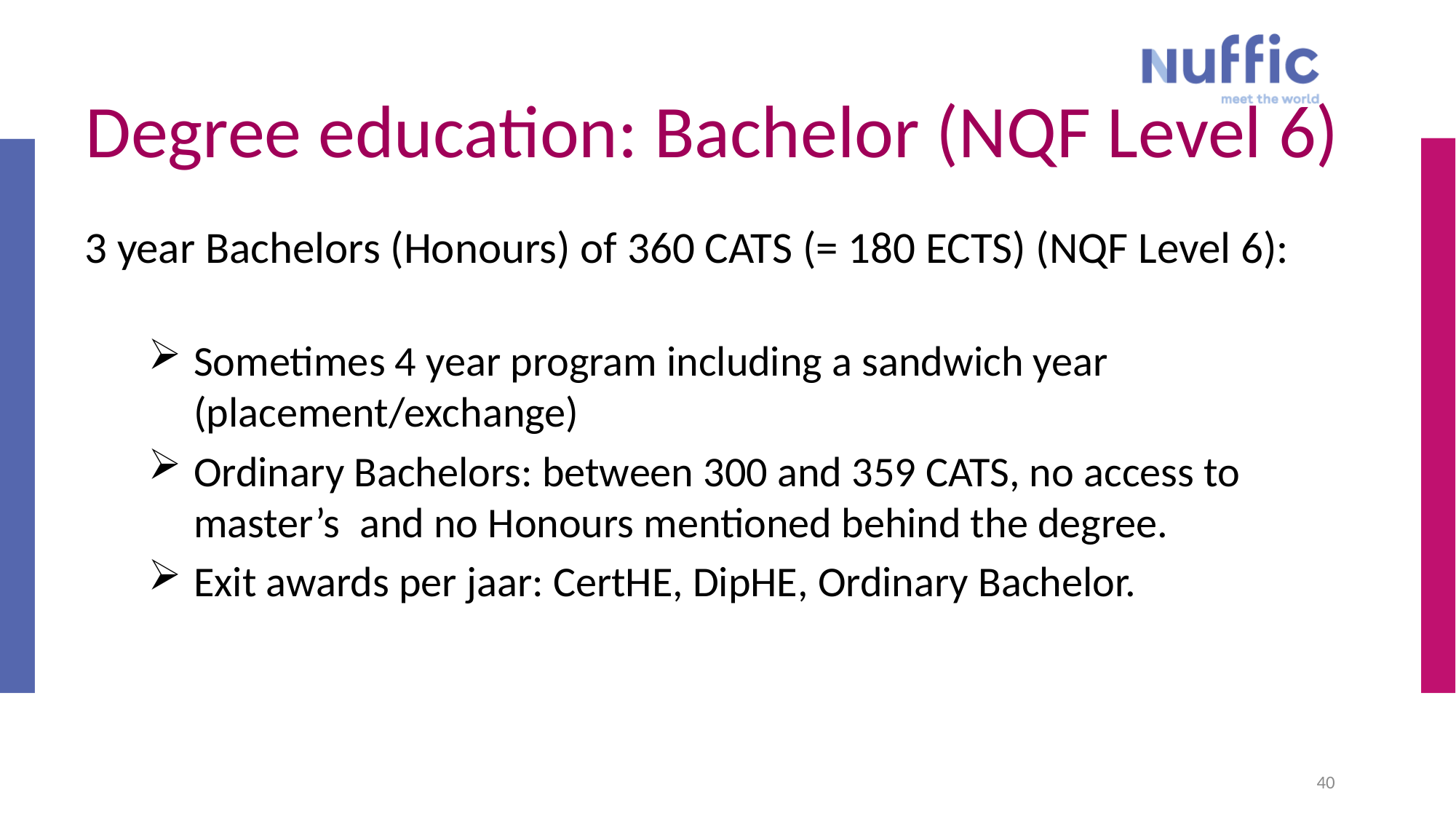

40
# Degree education: Bachelor (NQF Level 6)
3 year Bachelors (Honours) of 360 CATS (= 180 ECTS) (NQF Level 6):
Sometimes 4 year program including a sandwich year (placement/exchange)
Ordinary Bachelors: between 300 and 359 CATS, no access to master’s  and no Honours mentioned behind the degree.
Exit awards per jaar: CertHE, DipHE, Ordinary Bachelor.